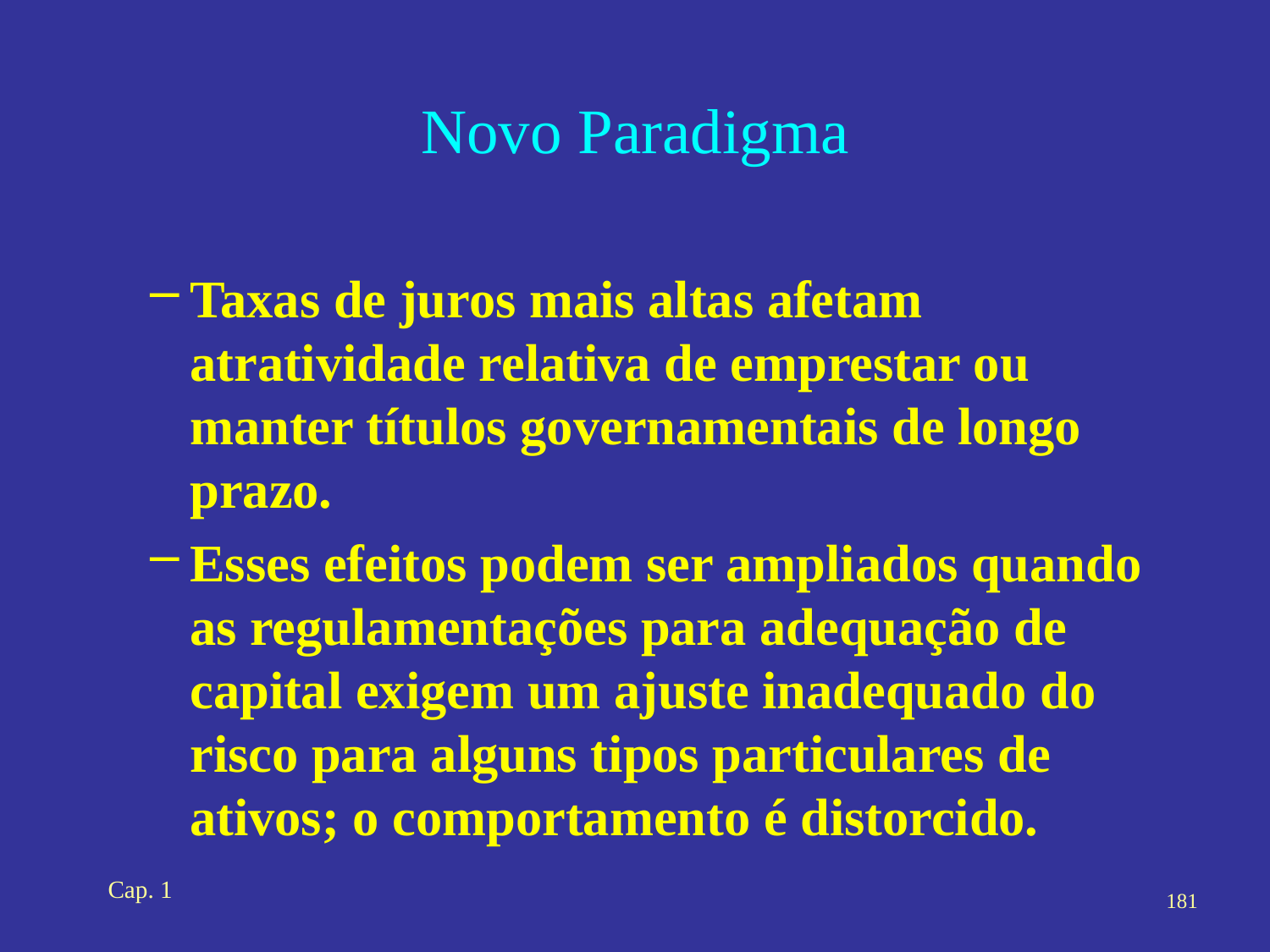

# Novo Paradigma
Taxas de juros mais altas afetam atratividade relativa de emprestar ou manter títulos governamentais de longo prazo.
Esses efeitos podem ser ampliados quando as regulamentações para adequação de capital exigem um ajuste inadequado do risco para alguns tipos particulares de ativos; o comportamento é distorcido.
Cap. 1